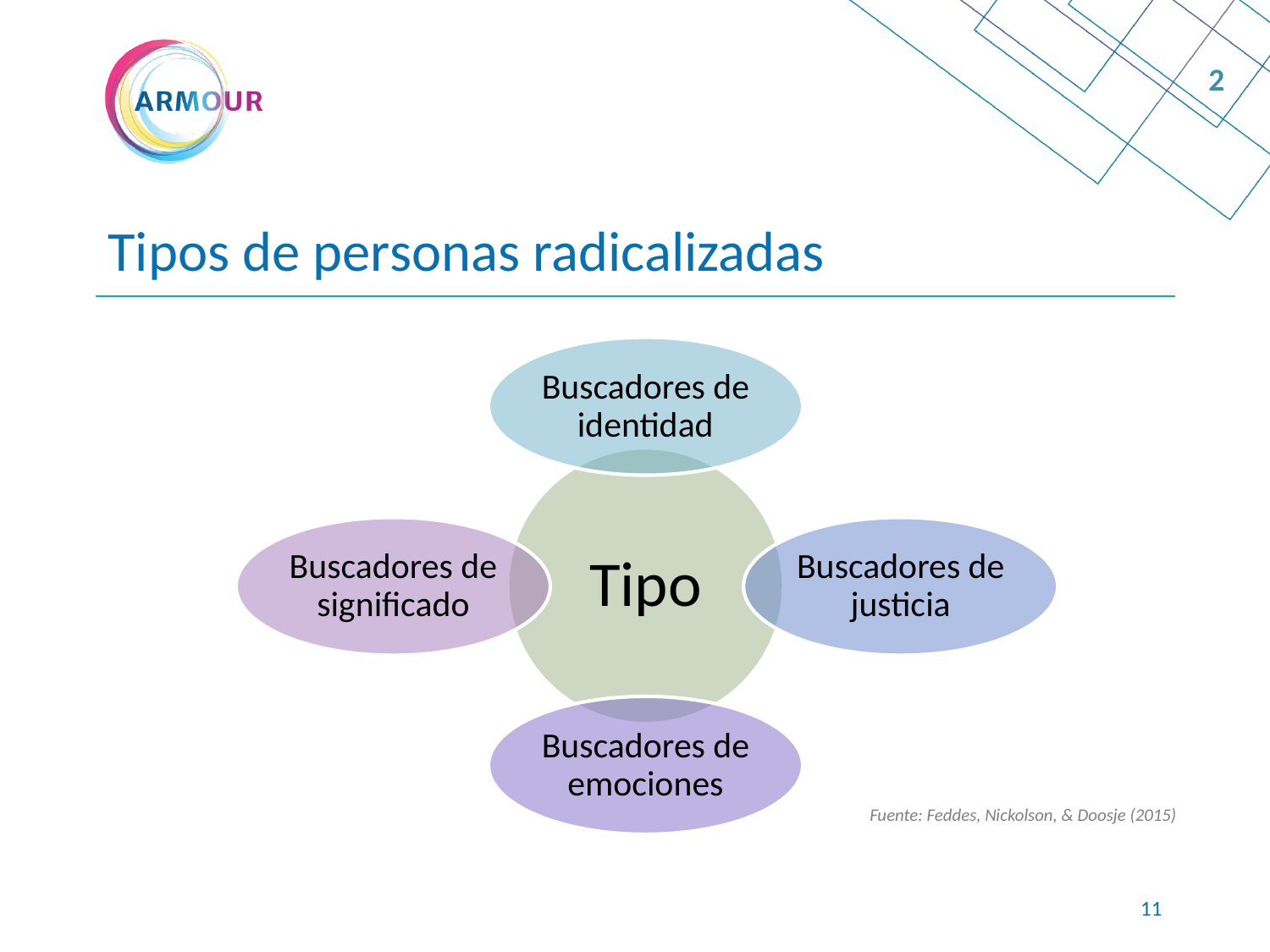

2
# Tipos de personas radicalizadas
Tipo
Buscadores de identidad
Buscadores de justicia
Buscadores de emociones
Buscadores de significado
Fuente: Feddes, Nickolson, & Doosje (2015)
11